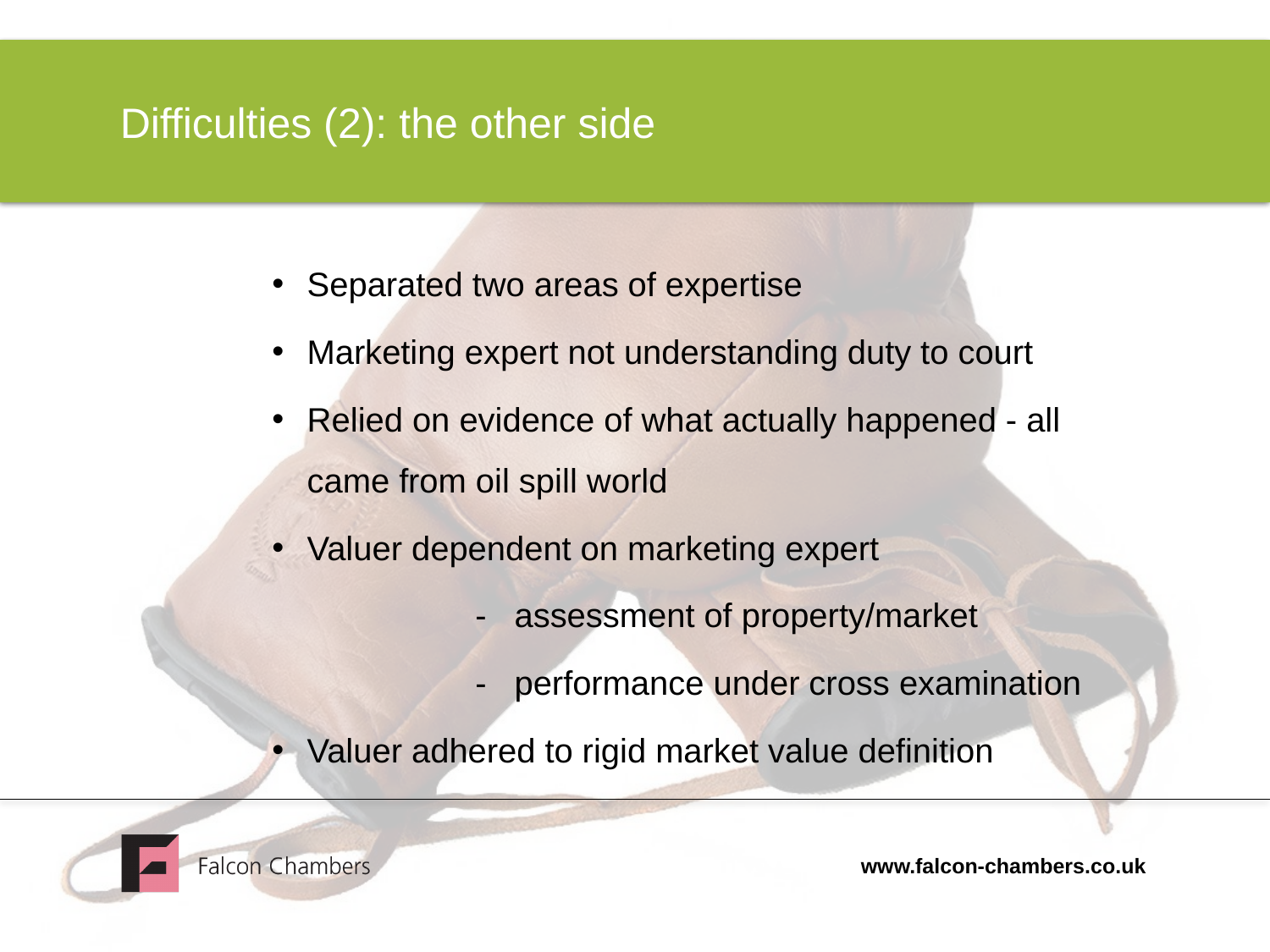

# Difficulties (2): the other side
Separated two areas of expertise
Marketing expert not understanding duty to court
Relied on evidence of what actually happened - all came from oil spill world
Valuer dependent on marketing expert
		-   assessment of property/market
		-   performance under cross examination
Valuer adhered to rigid market value definition